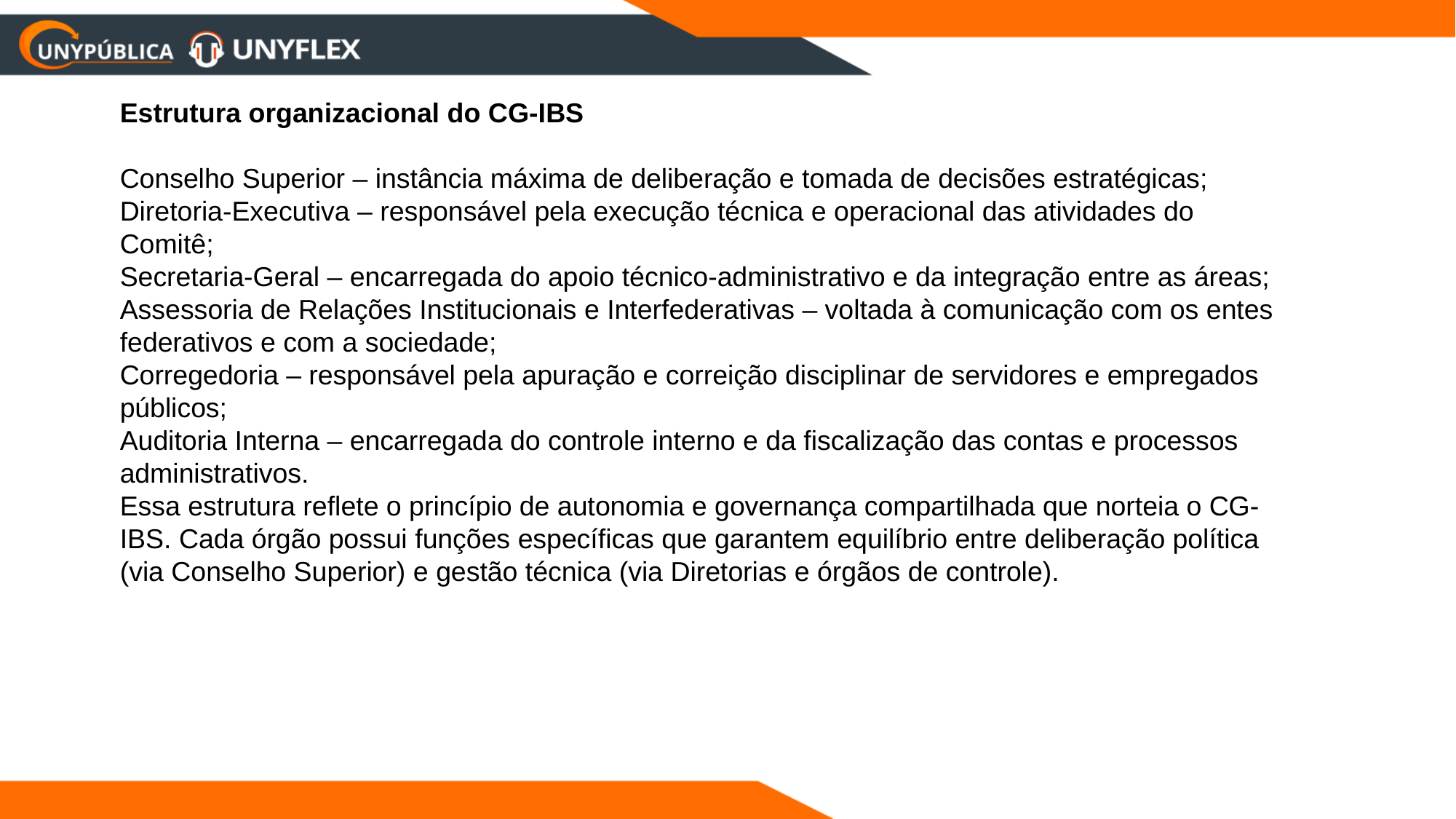

Estrutura organizacional do CG-IBS

Conselho Superior – instância máxima de deliberação e tomada de decisões estratégicas;
Diretoria-Executiva – responsável pela execução técnica e operacional das atividades do Comitê;
Secretaria-Geral – encarregada do apoio técnico-administrativo e da integração entre as áreas;
Assessoria de Relações Institucionais e Interfederativas – voltada à comunicação com os entes federativos e com a sociedade;
Corregedoria – responsável pela apuração e correição disciplinar de servidores e empregados públicos;
Auditoria Interna – encarregada do controle interno e da fiscalização das contas e processos administrativos.
Essa estrutura reflete o princípio de autonomia e governança compartilhada que norteia o CG-IBS. Cada órgão possui funções específicas que garantem equilíbrio entre deliberação política (via Conselho Superior) e gestão técnica (via Diretorias e órgãos de controle).